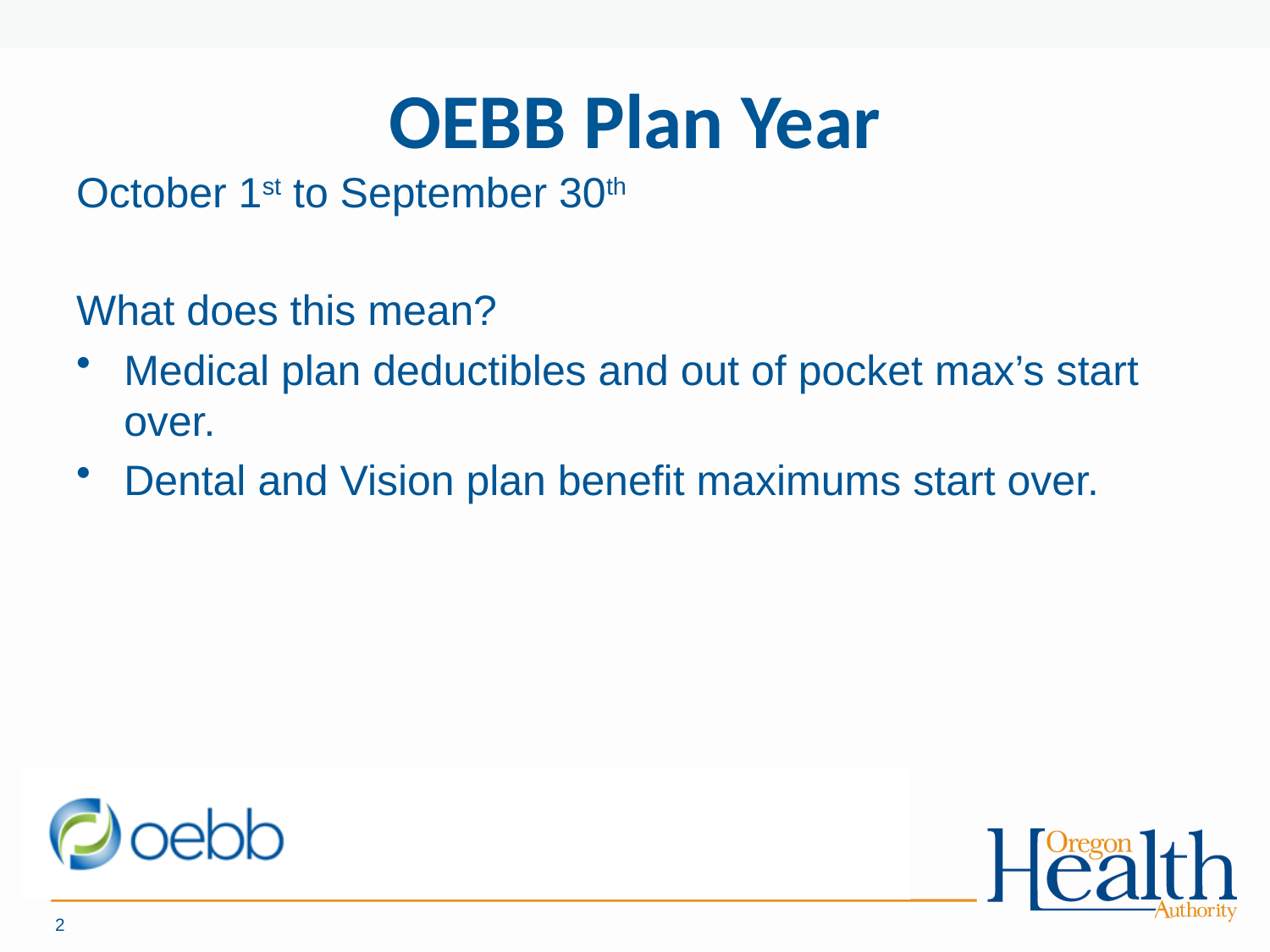

# OEBB Plan Year
October 1st to September 30th

What does this mean?
Medical plan deductibles and out of pocket max’s start over.
Dental and Vision plan benefit maximums start over.
2